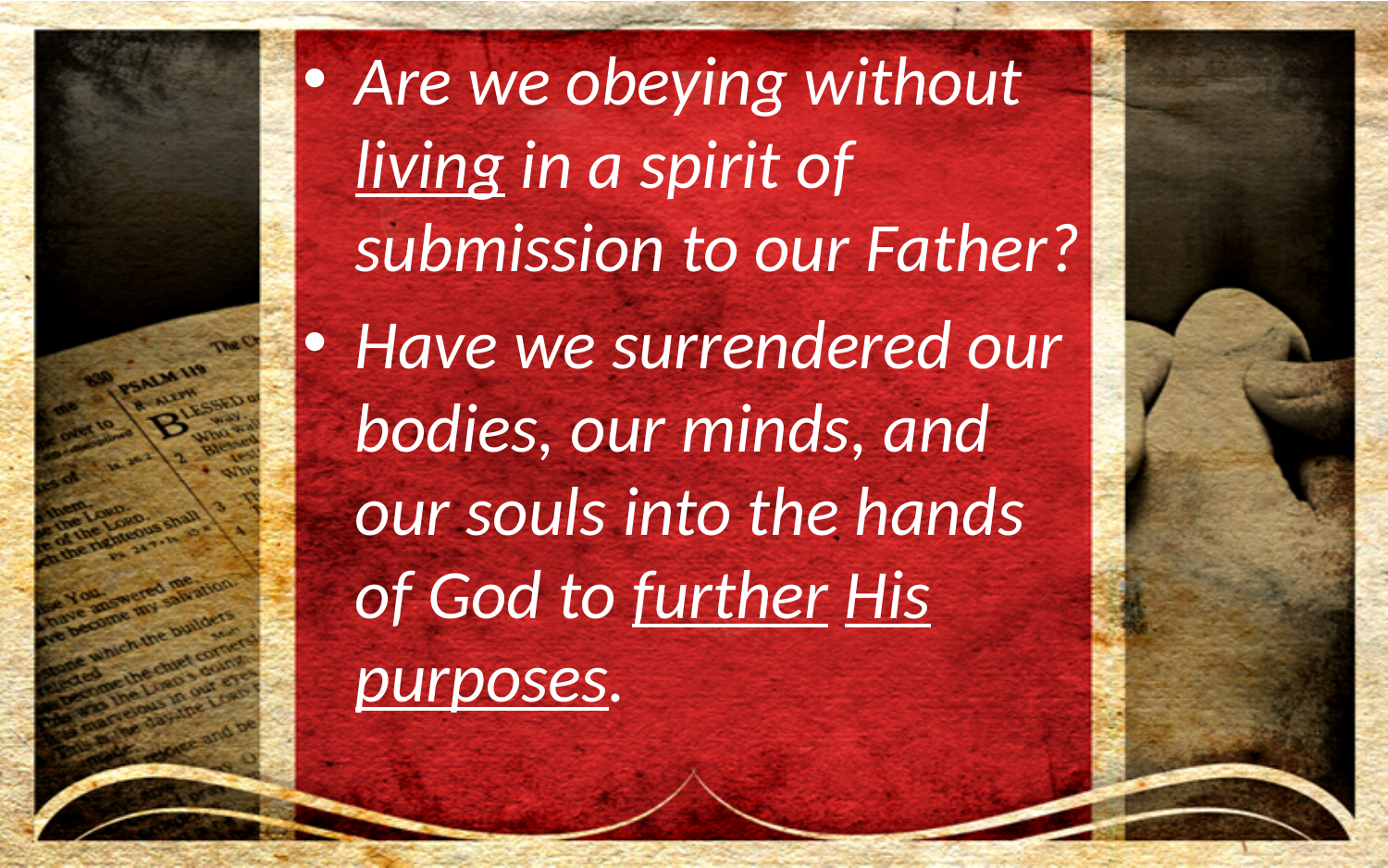

Are we obeying without living in a spirit of submission to our Father?
Have we surrendered our bodies, our minds, and our souls into the hands of God to further His purposes.